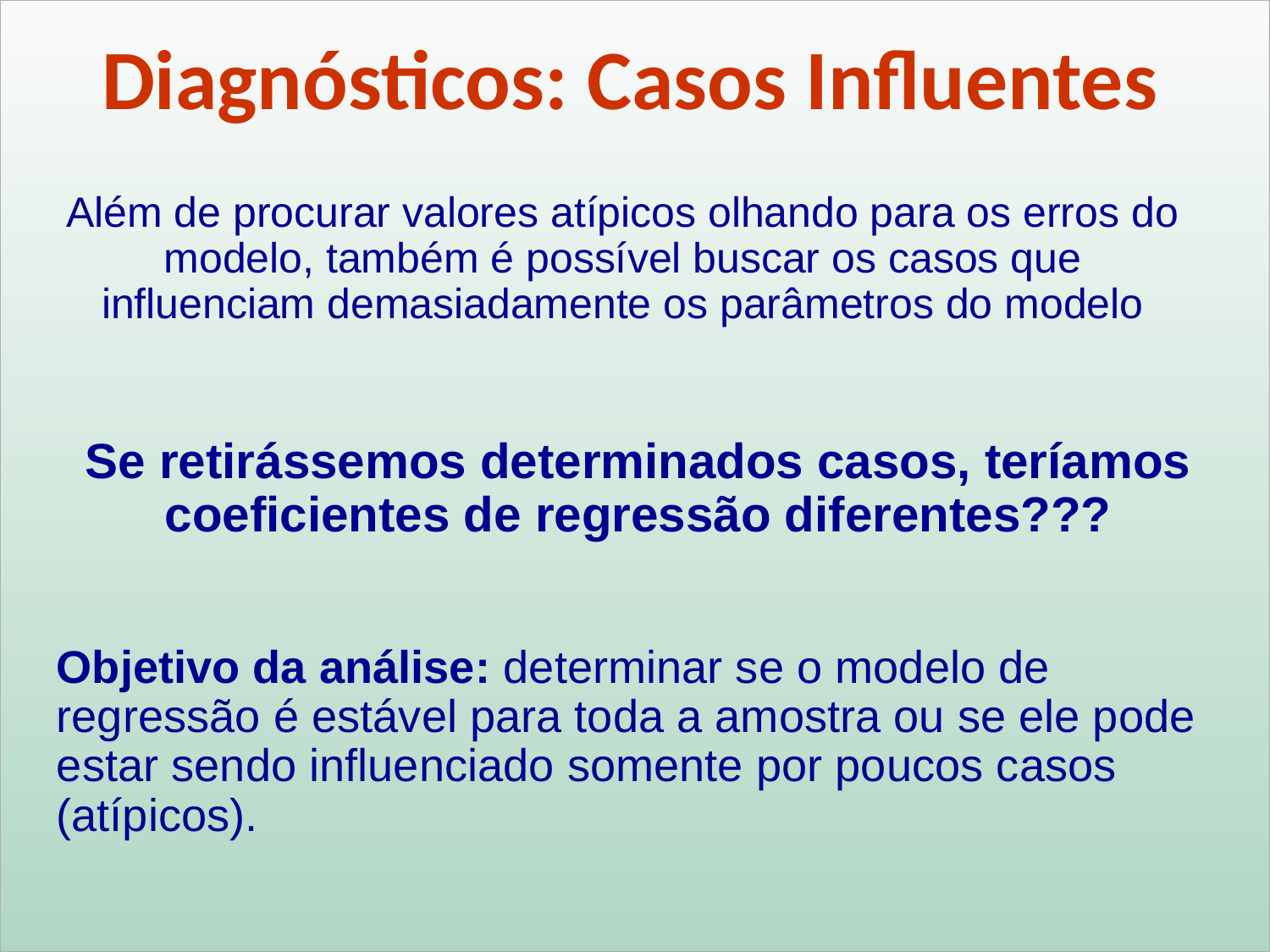

Diagnósticos: Casos Influentes
Além de procurar valores atípicos olhando para os erros do modelo, também é possível buscar os casos que influenciam demasiadamente os parâmetros do modelo
Se retirássemos determinados casos, teríamos coeficientes de regressão diferentes???

Objetivo da análise: determinar se o modelo de regressão é estável para toda a amostra ou se ele pode estar sendo influenciado somente por poucos casos (atípicos).